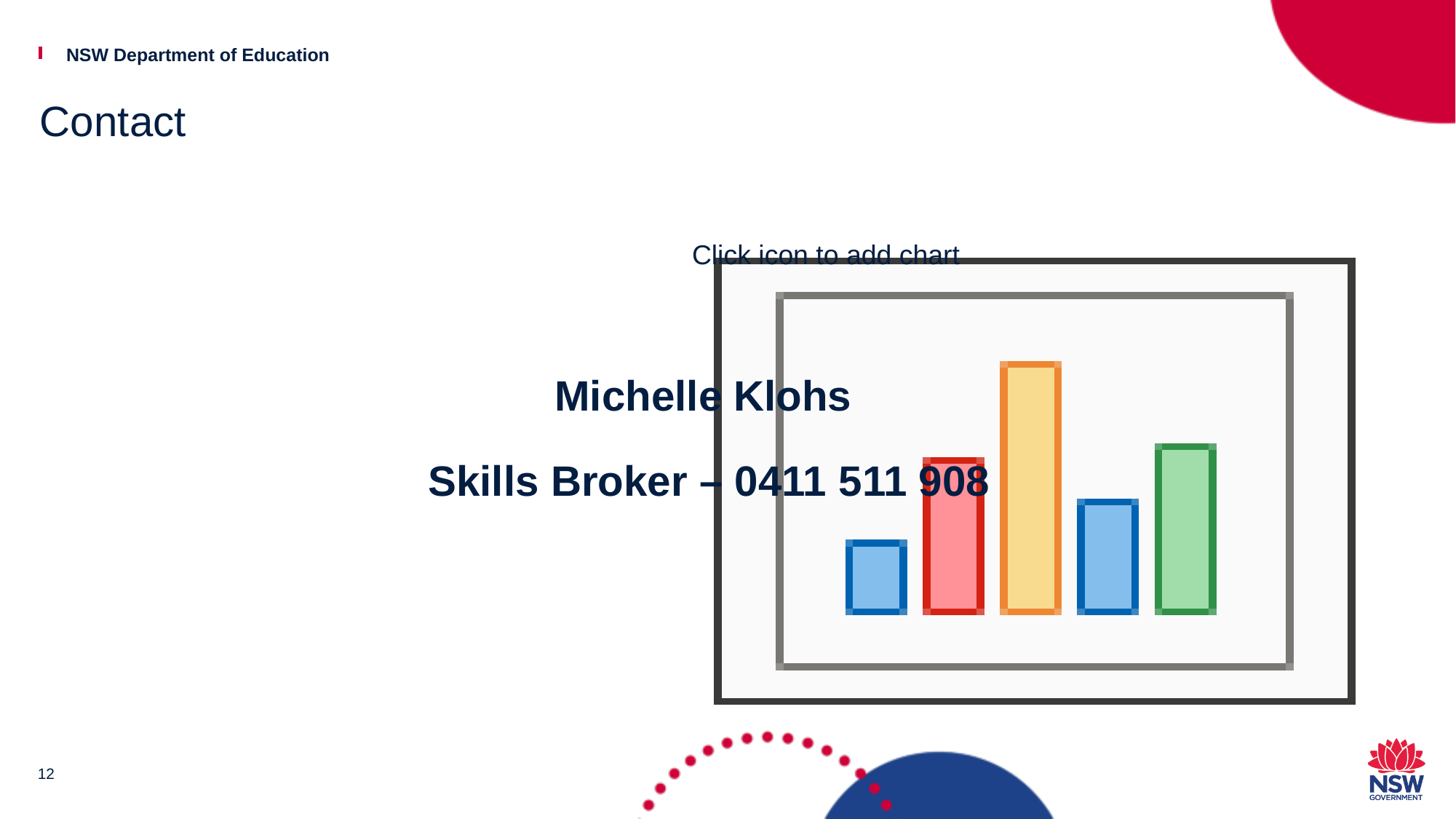

# Contact

Michelle Klohs
Skills Broker – 0411 511 908

12